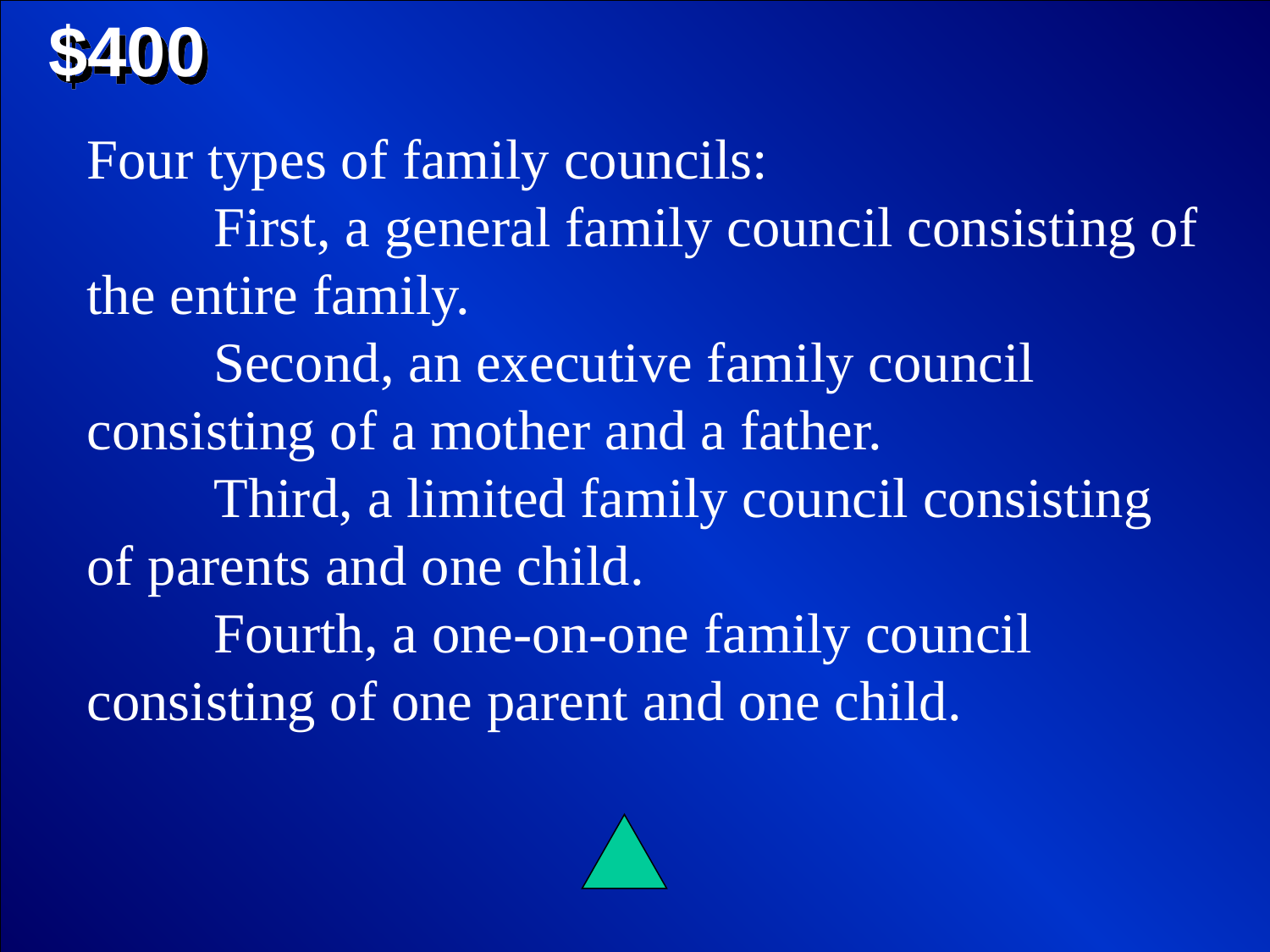

$400
Four types of family councils:
	First, a general family council consisting of the entire family.
	Second, an executive family council consisting of a mother and a father.
	Third, a limited family council consisting of parents and one child.
	Fourth, a one-on-one family council consisting of one parent and one child.